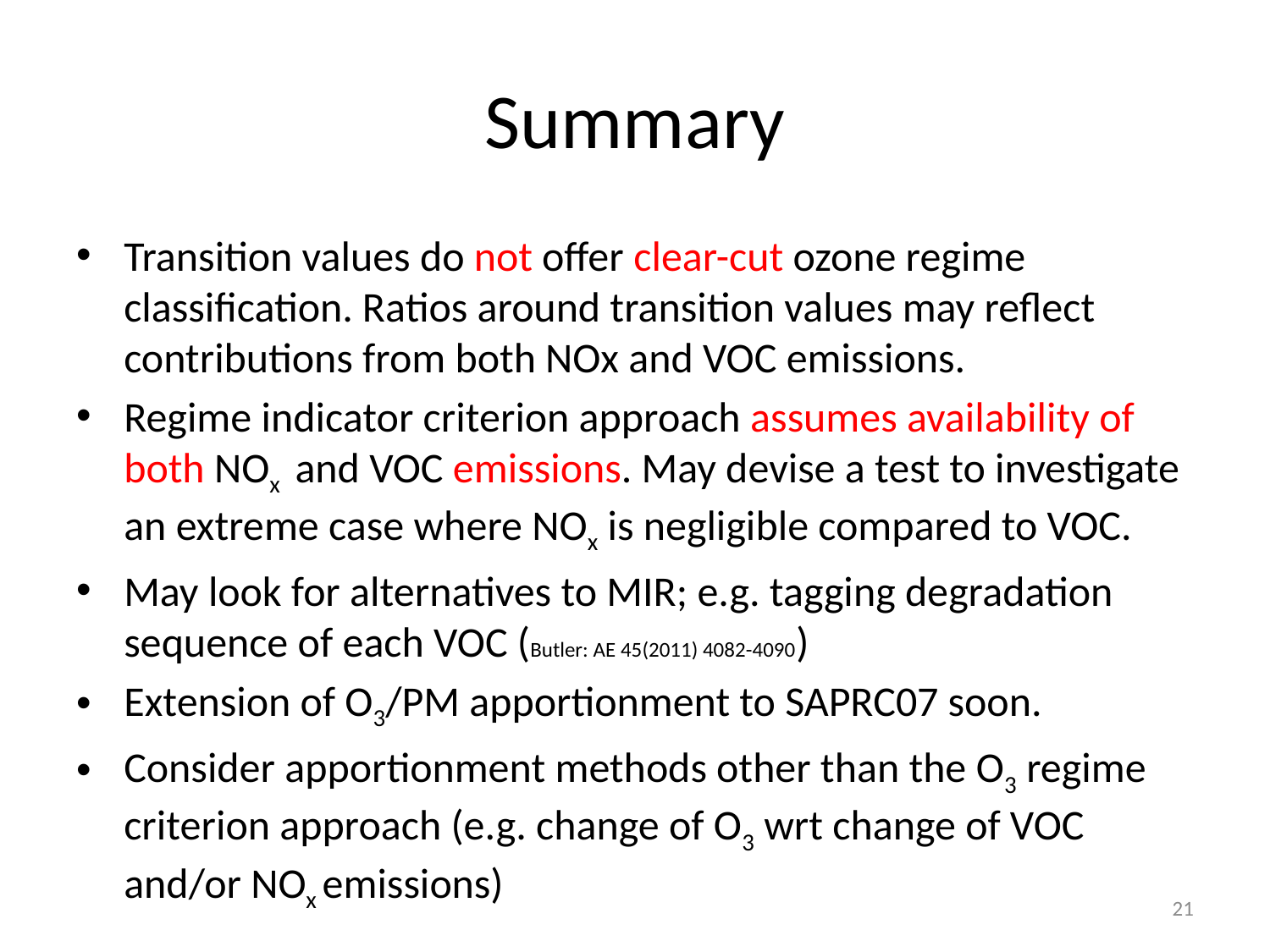

# Summary
Transition values do not offer clear-cut ozone regime classification. Ratios around transition values may reflect contributions from both NOx and VOC emissions.
Regime indicator criterion approach assumes availability of both NOx  and VOC emissions. May devise a test to investigate an extreme case where NOx is negligible compared to VOC.
May look for alternatives to MIR; e.g. tagging degradation sequence of each VOC (Butler: AE 45(2011) 4082-4090)
Extension of O3/PM apportionment to SAPRC07 soon.
Consider apportionment methods other than the O3 regime criterion approach (e.g. change of O3 wrt change of VOC and/or NOx emissions)
21